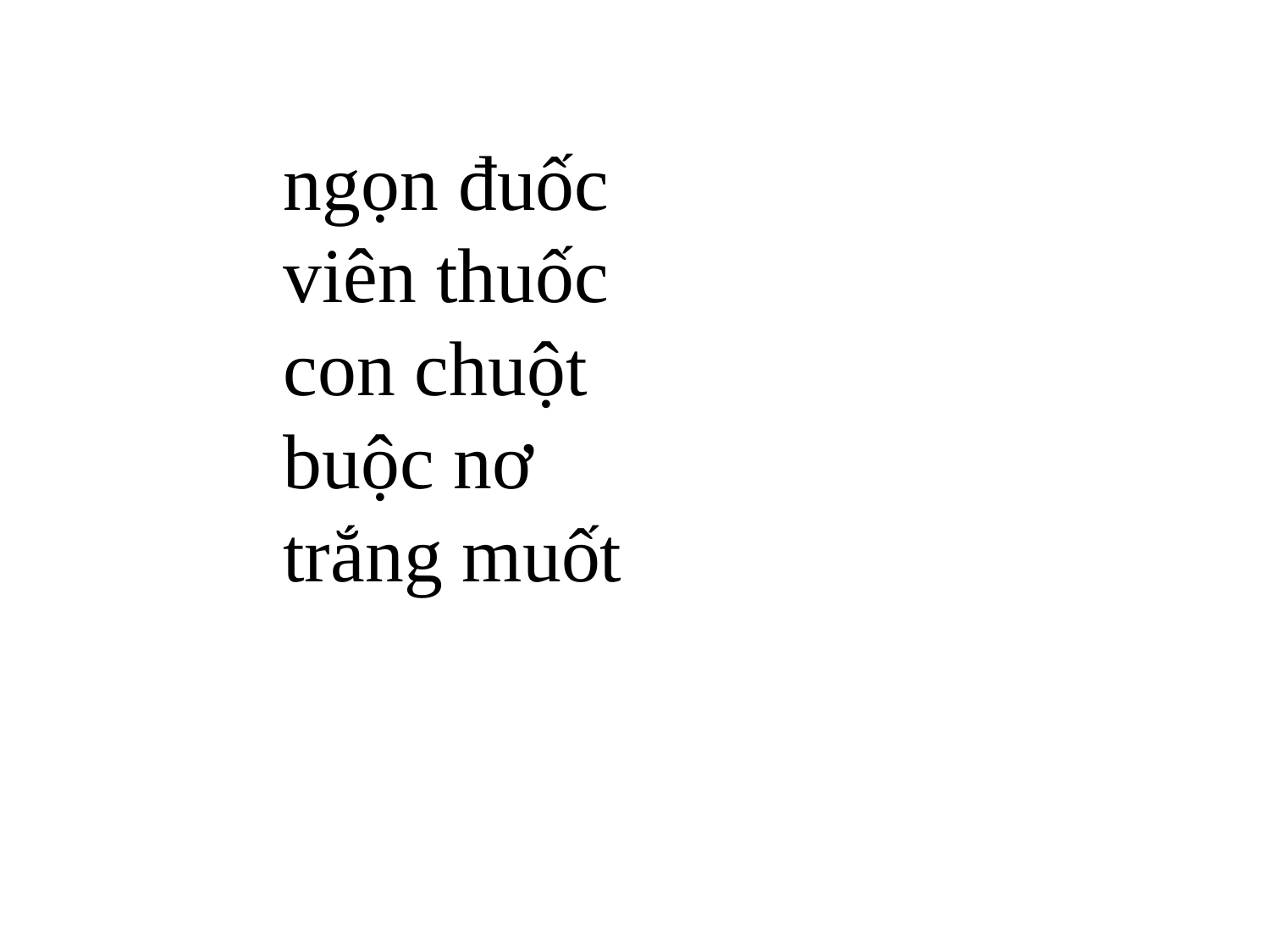

ngọn đuốc
        viên thuốc
        con chuột
        buộc nơ
        trắng muốt